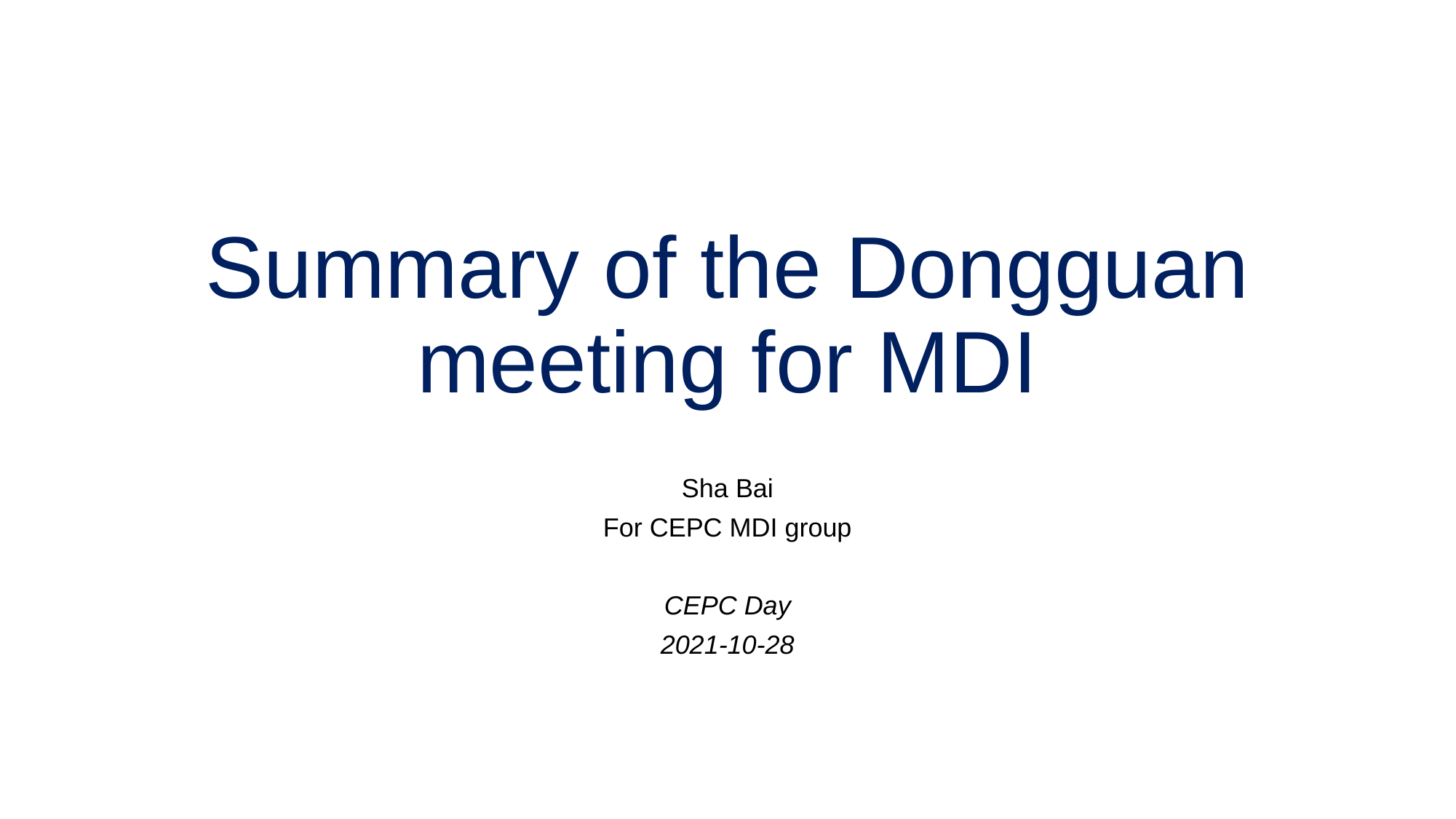

# Summary of the Dongguan meeting for MDI
Sha Bai
For CEPC MDI group

CEPC Day
2021-10-28